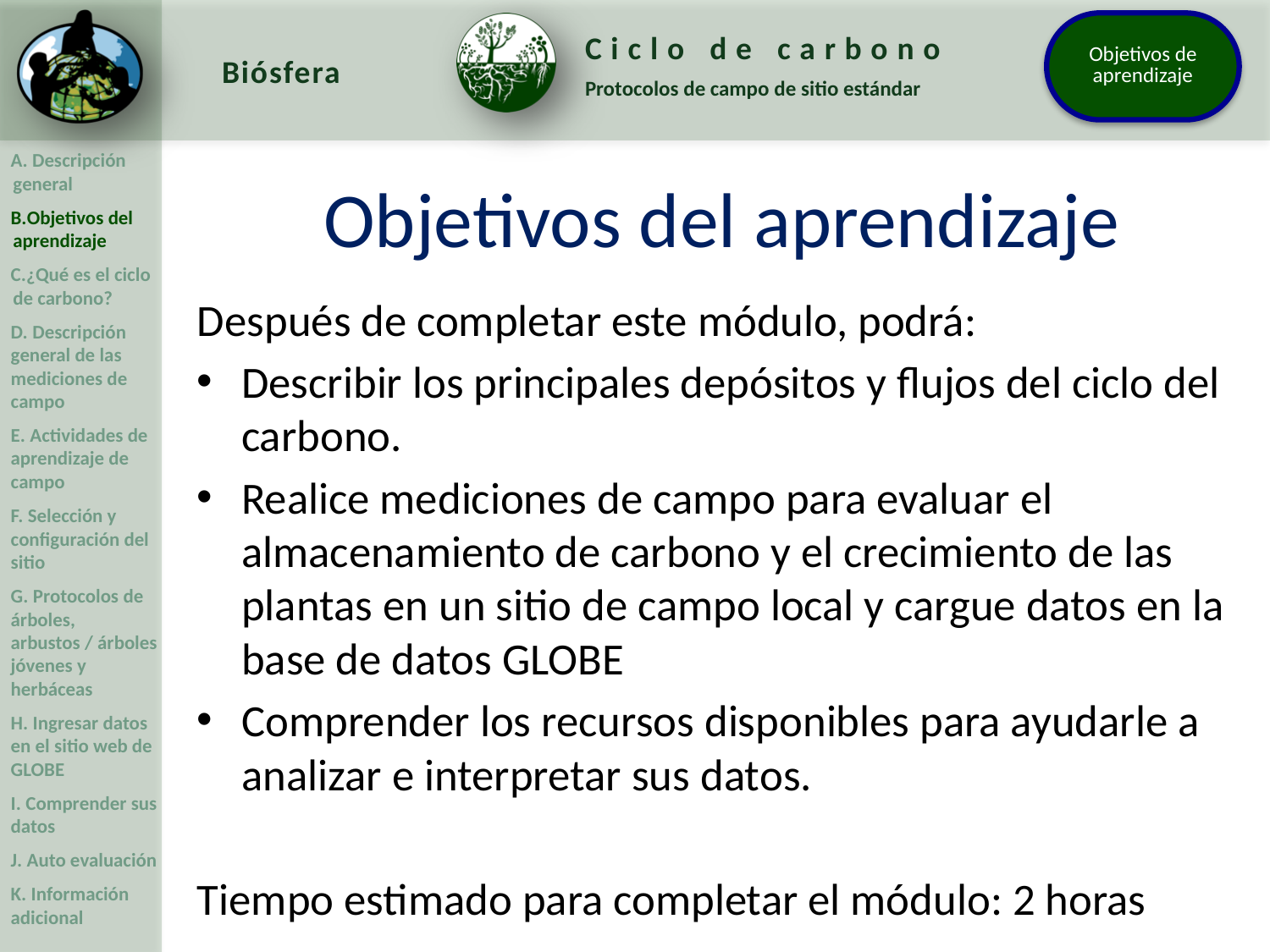

Objetivos del aprendizaje
Después de completar este módulo, podrá:
Describir los principales depósitos y flujos del ciclo del carbono.
Realice mediciones de campo para evaluar el almacenamiento de carbono y el crecimiento de las plantas en un sitio de campo local y cargue datos en la base de datos GLOBE
Comprender los recursos disponibles para ayudarle a analizar e interpretar sus datos.

Tiempo estimado para completar el módulo: 2 horas